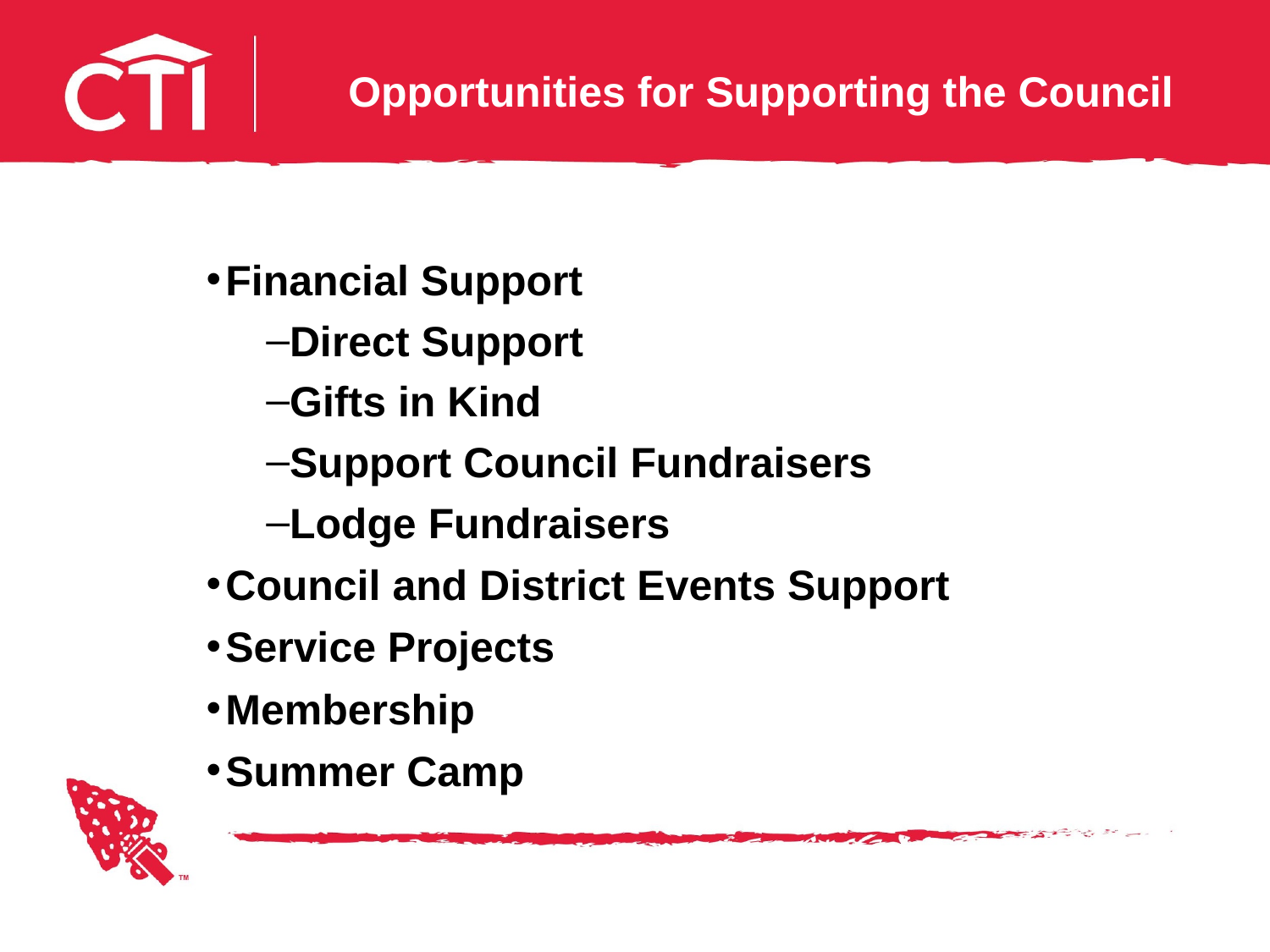

# Opportunities for Supporting the Council
Financial Support
Direct Support
Gifts in Kind
Support Council Fundraisers
Lodge Fundraisers
Council and District Events Support
Service Projects
Membership
Summer Camp